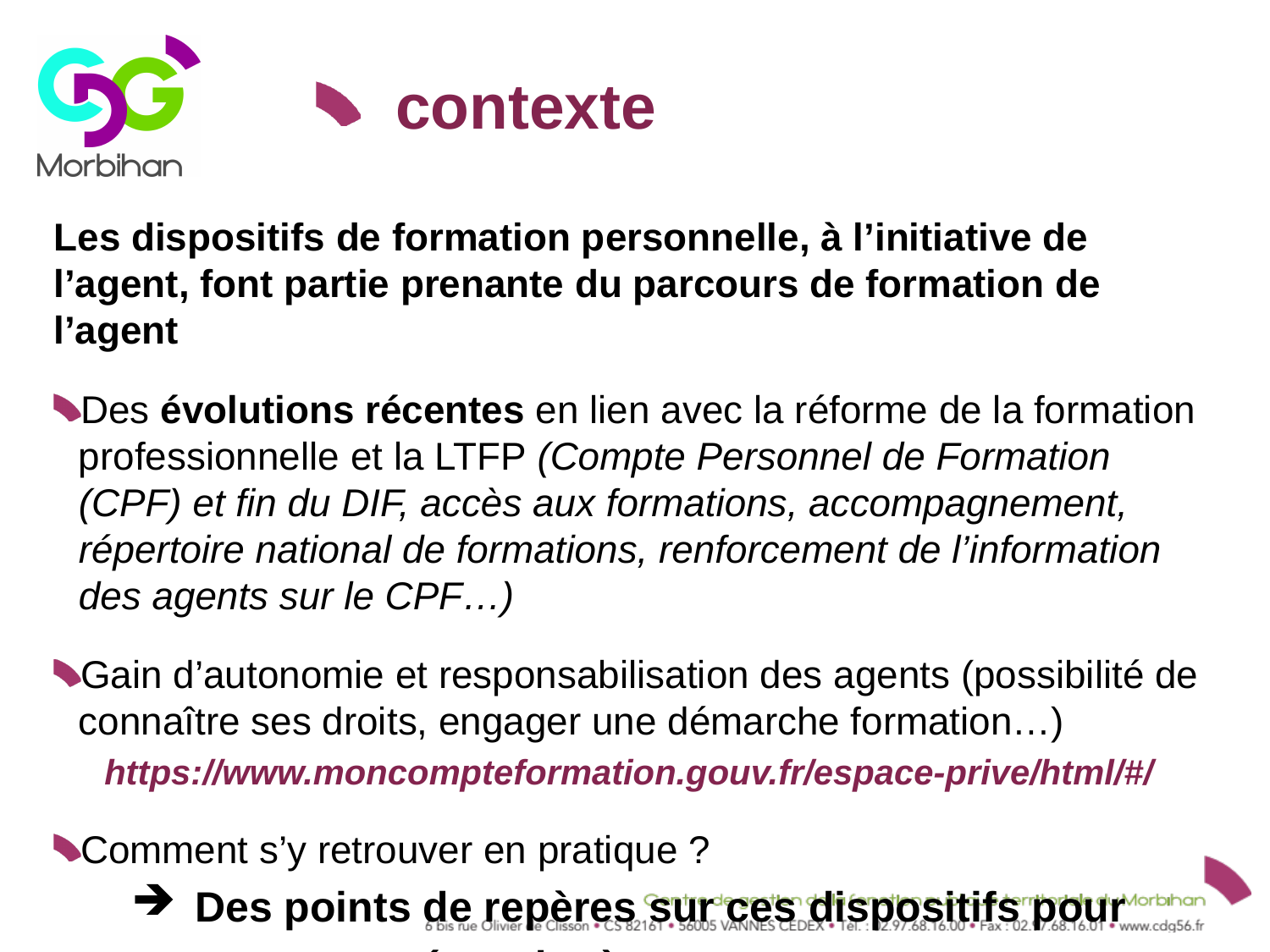

# contexte
Les dispositifs de formation personnelle, à l’initiative de l’agent, font partie prenante du parcours de formation de l’agent

Des évolutions récentes en lien avec la réforme de la formation professionnelle et la LTFP (Compte Personnel de Formation (CPF) et fin du DIF, accès aux formations, accompagnement, répertoire national de formations, renforcement de l’information des agents sur le CPF…)

Gain d’autonomie et responsabilisation des agents (possibilité de connaître ses droits, engager une démarche formation…)
https://www.moncompteformation.gouv.fr/espace-prive/html/#/

Comment s’y retrouver en pratique ?
Des points de repères sur ces dispositifs pour
répondre à vos agents